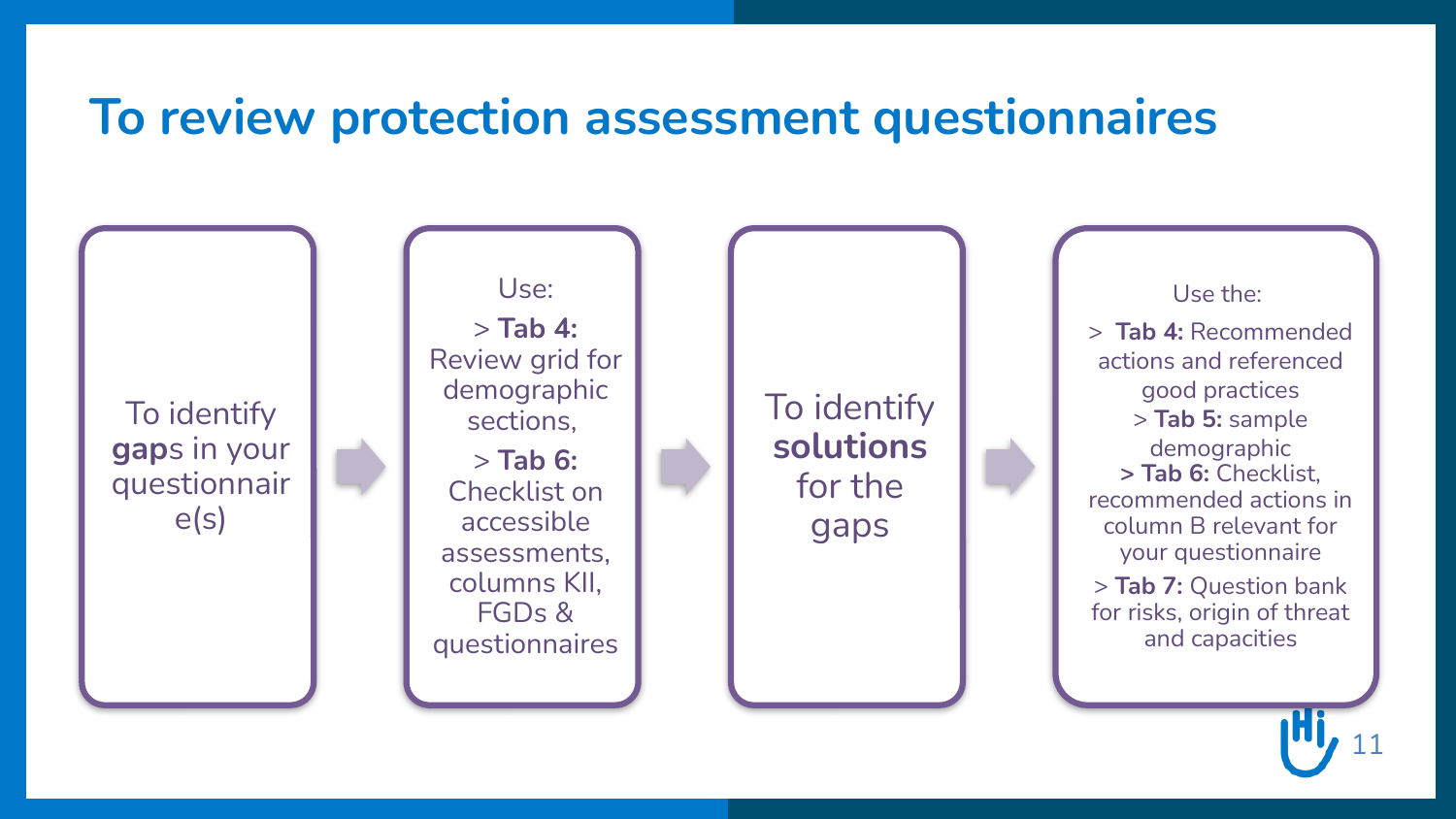

# To review protection assessment questionnaires
To identify gaps in your questionnaire(s)

Use:
> Tab 4: Review grid for demographic sections,
> Tab 6: Checklist on accessible assessments, columns KII, FGDs & questionnaires

To identify solutions for the gaps

Use the:
>  Tab 4: Recommended actions and referenced good practices
> Tab 5: sample demographic
> Tab 6: Checklist, recommended actions in column B relevant for your questionnaire
> Tab 7: Question bank for risks, origin of threat and capacities